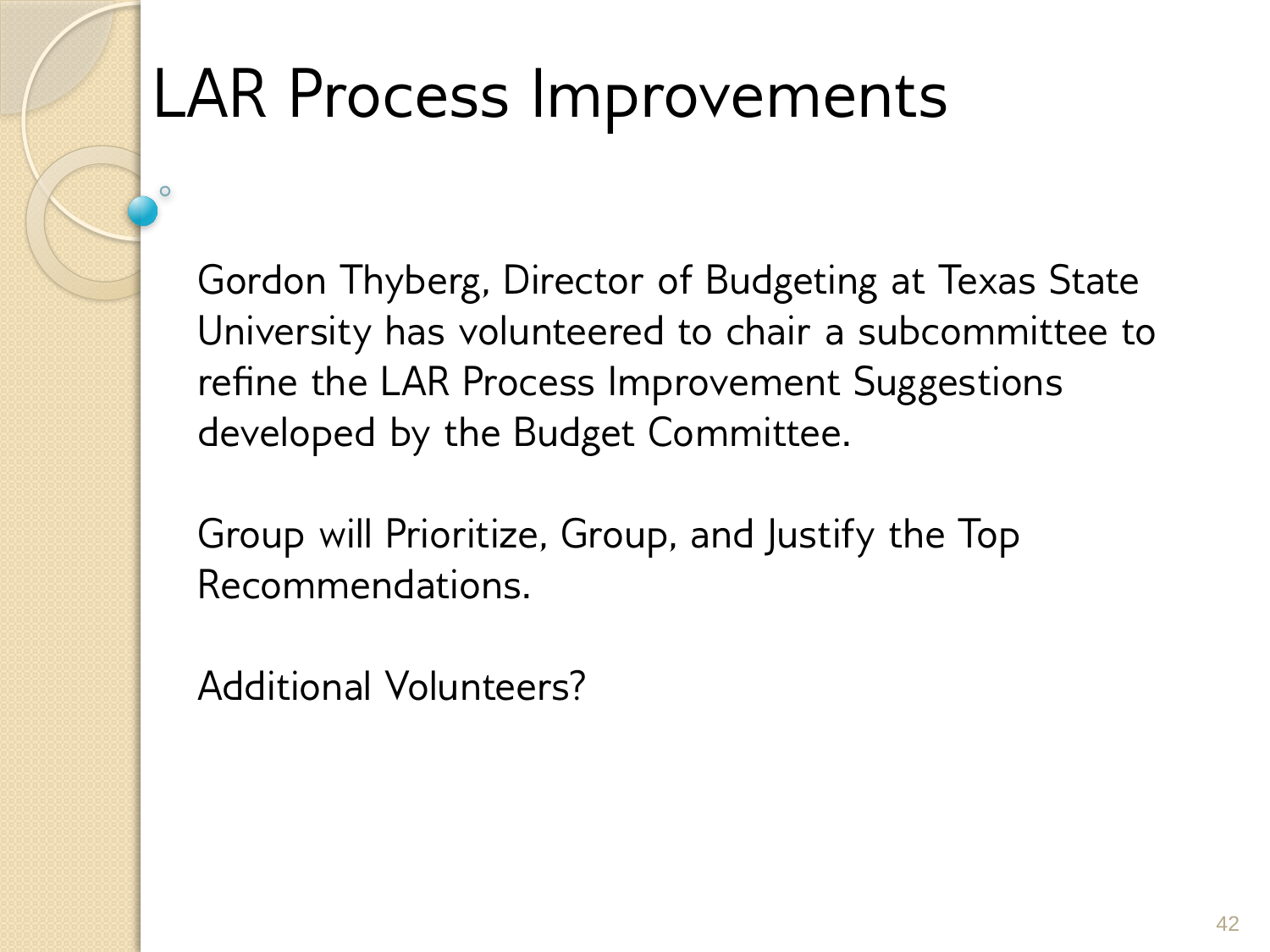

LAR Process Improvements
#
Gordon Thyberg, Director of Budgeting at Texas State University has volunteered to chair a subcommittee to refine the LAR Process Improvement Suggestions developed by the Budget Committee.

Group will Prioritize, Group, and Justify the Top Recommendations.

Additional Volunteers?

42